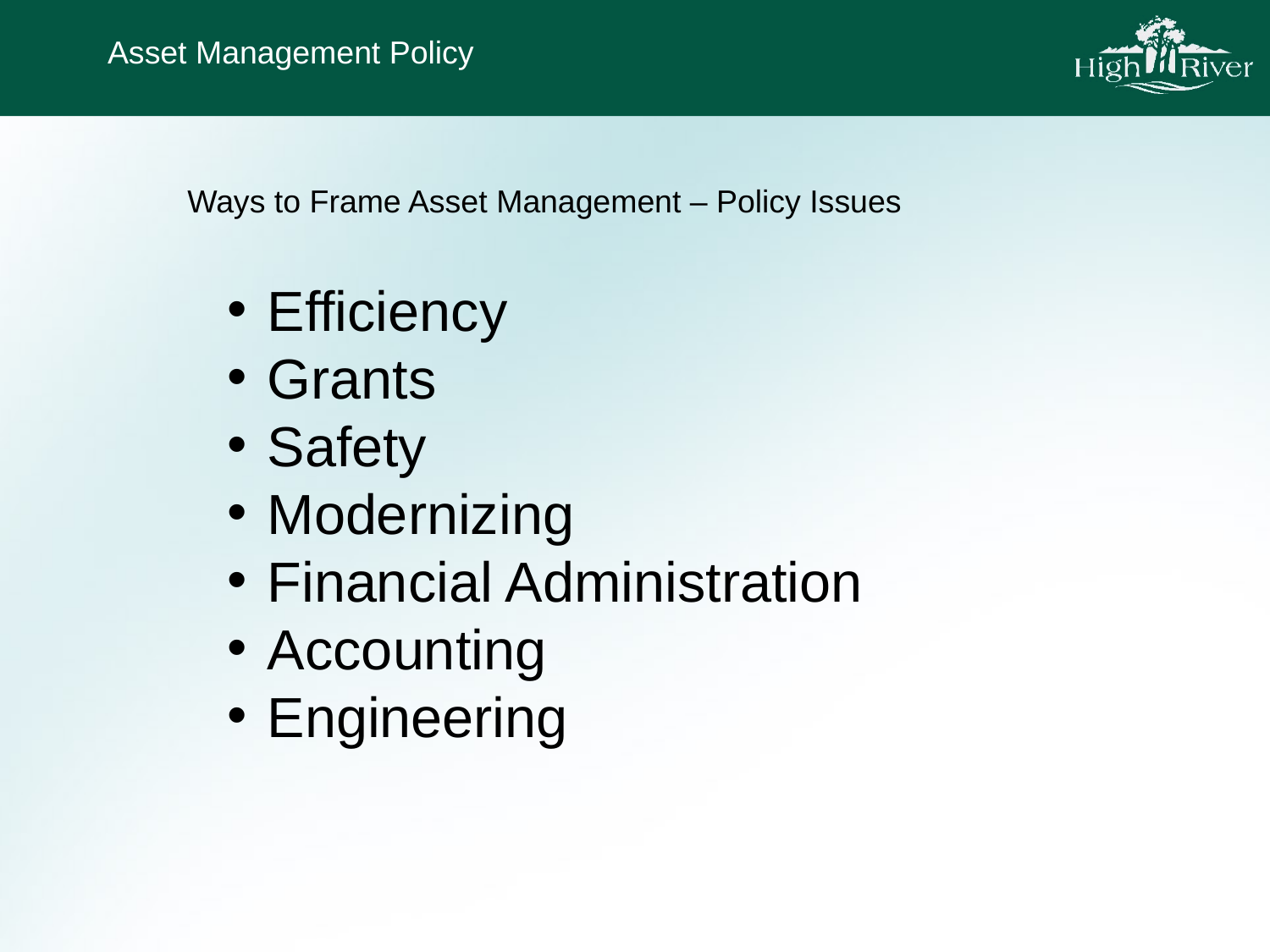

Asset Management Policy
Ways to Frame Asset Management – Policy Issues

Efficiency
Grants
Safety
Modernizing
Financial Administration
Accounting
Engineering